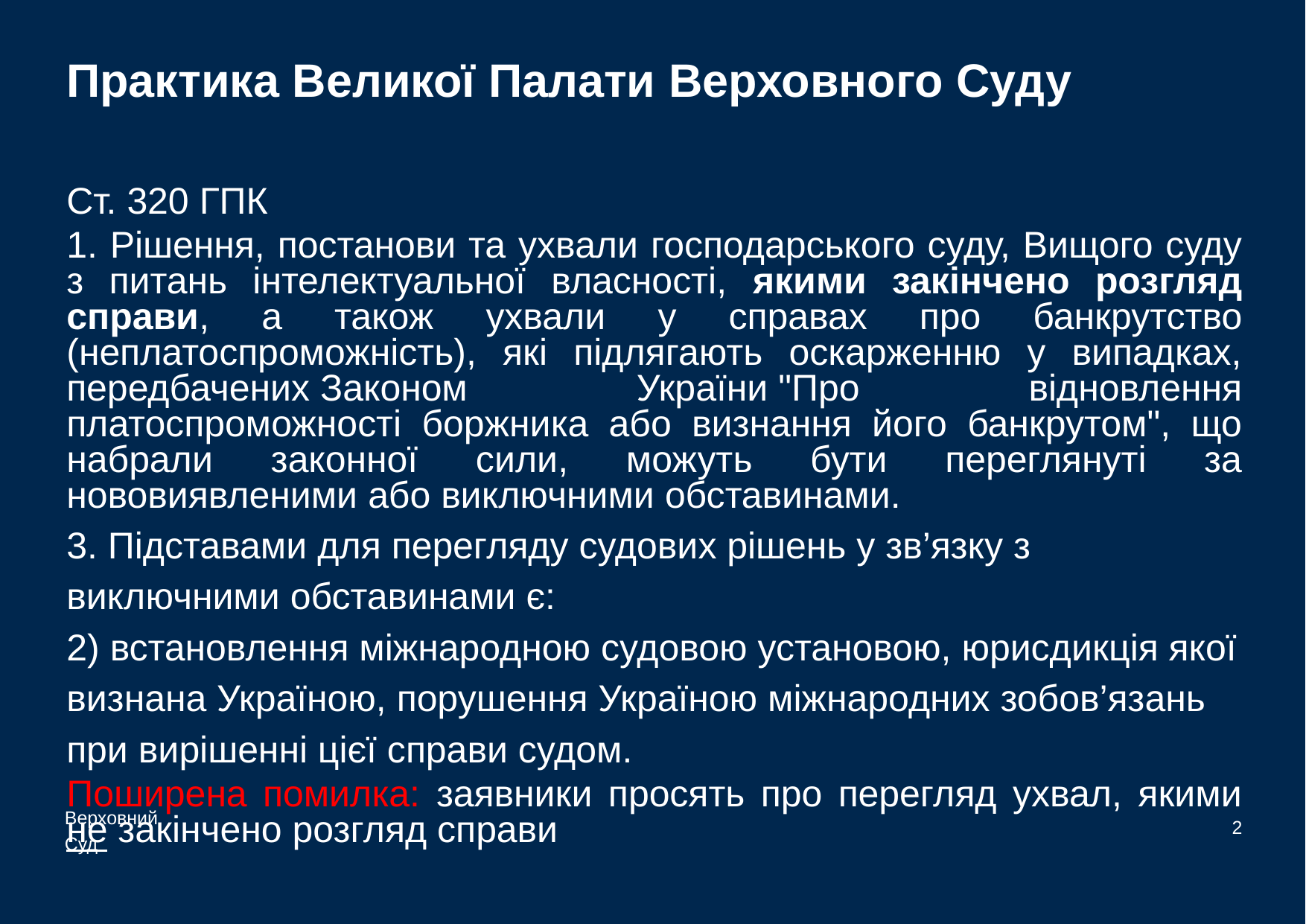

# Практика Великої Палати Верховного Суду
Ст. 320 ГПК
1. Рішення, постанови та ухвали господарського суду, Вищого суду з питань інтелектуальної власності, якими закінчено розгляд справи, а також ухвали у справах про банкрутство (неплатоспроможність), які підлягають оскарженню у випадках, передбачених Законом України "Про відновлення платоспроможності боржника або визнання його банкрутом", що набрали законної сили, можуть бути переглянуті за нововиявленими або виключними обставинами.
3. Підставами для перегляду судових рішень у зв’язку з виключними обставинами є:
2) встановлення міжнародною судовою установою, юрисдикція якої визнана Україною, порушення Україною міжнародних зобов’язань при вирішенні цієї справи судом.
Поширена помилка: заявники просять про перегляд ухвал, якими не закінчено розгляд справи
2